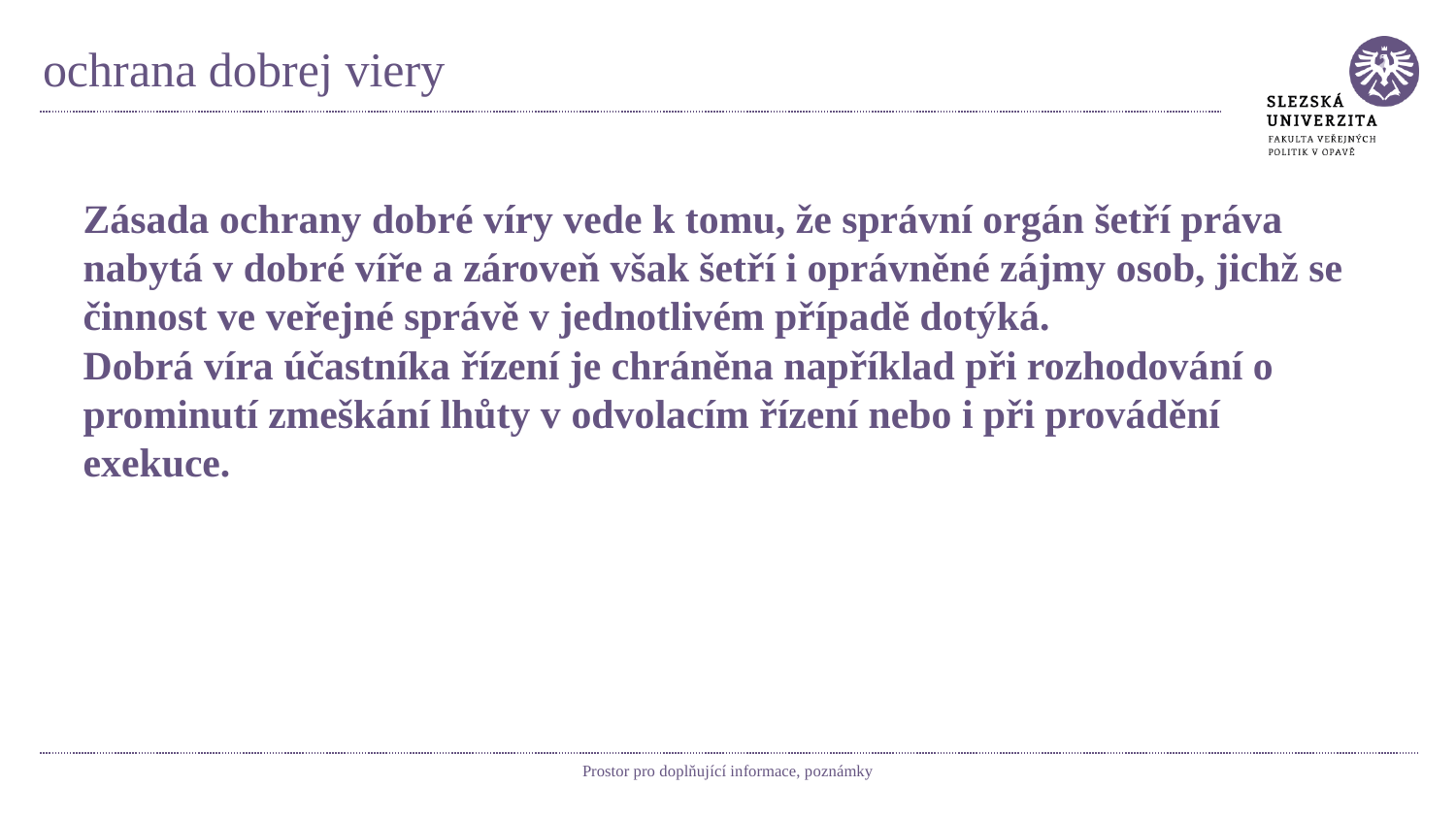

# ochrana dobrej viery
Zásada ochrany dobré víry vede k tomu, že správní orgán šetří práva nabytá v dobré víře a zároveň však šetří i oprávněné zájmy osob, jichž se činnost ve veřejné správě v jednotlivém případě dotýká.
Dobrá víra účastníka řízení je chráněna například při rozhodování o prominutí zmeškání lhůty v odvolacím řízení nebo i při provádění exekuce.
Prostor pro doplňující informace, poznámky